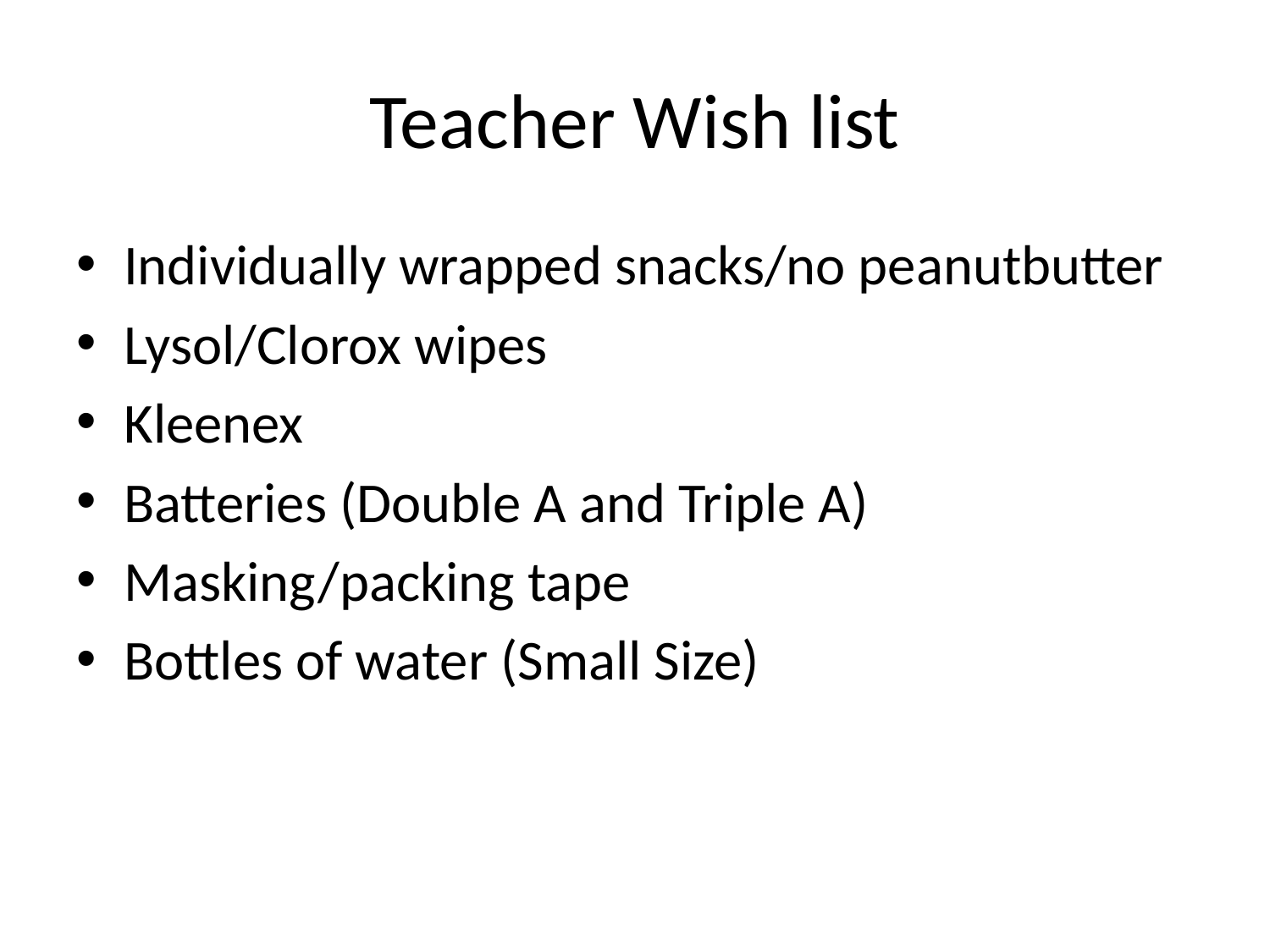

# Teacher Wish list
Individually wrapped snacks/no peanutbutter
Lysol/Clorox wipes
Kleenex
Batteries (Double A and Triple A)
Masking/packing tape
Bottles of water (Small Size)